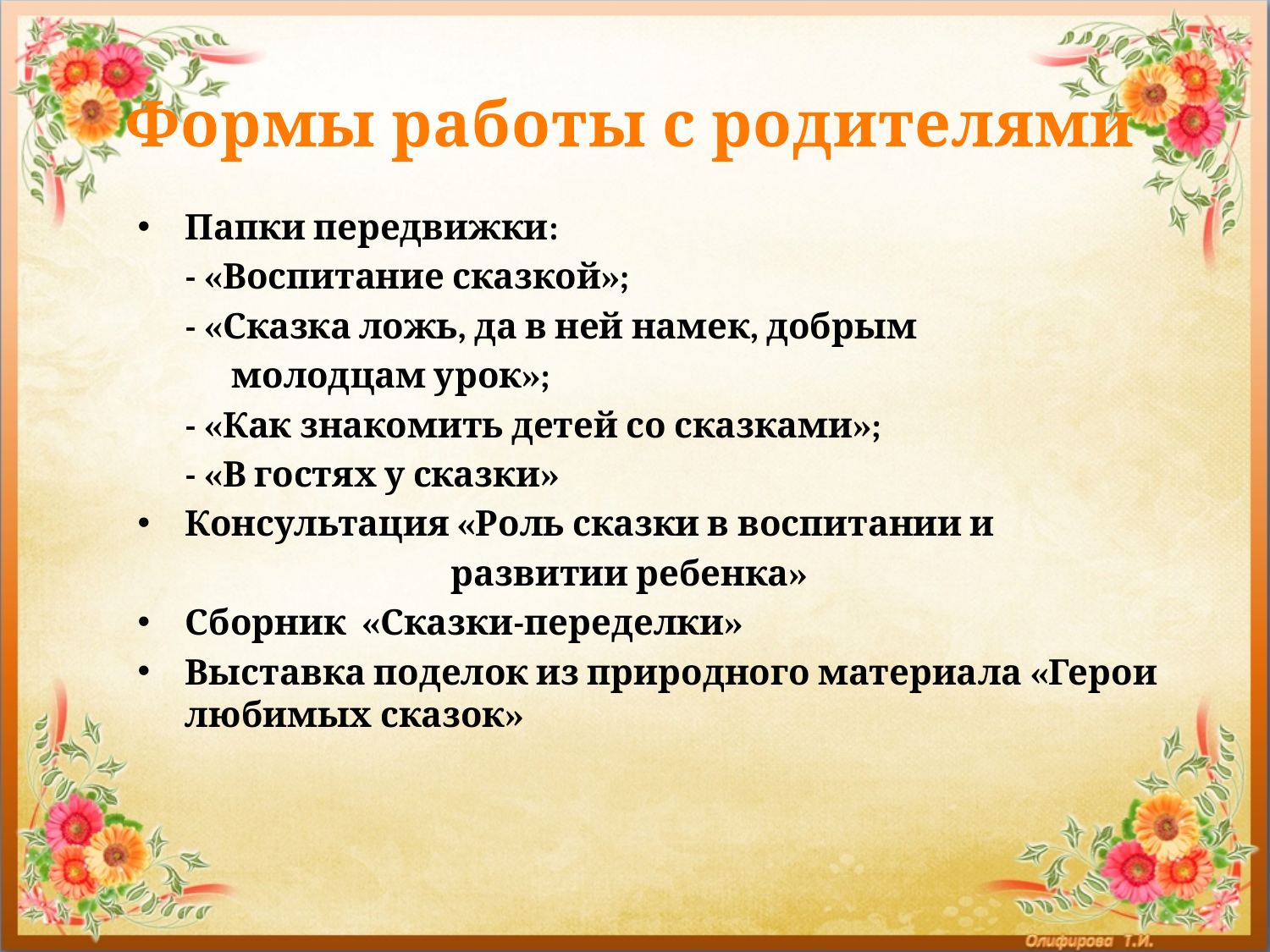

# Формы работы с родителями

Папки передвижки:
      - «Воспитание сказкой»;
      - «Сказка ложь, да в ней намек, добрым
            молодцам урок»;
      - «Как знакомить детей со сказками»;
      - «В гостях у сказки»
Консультация «Роль сказки в воспитании и
                                        развитии ребенка»
Сборник  «Сказки-переделки»
Выставка поделок из природного материала «Герои любимых сказок»